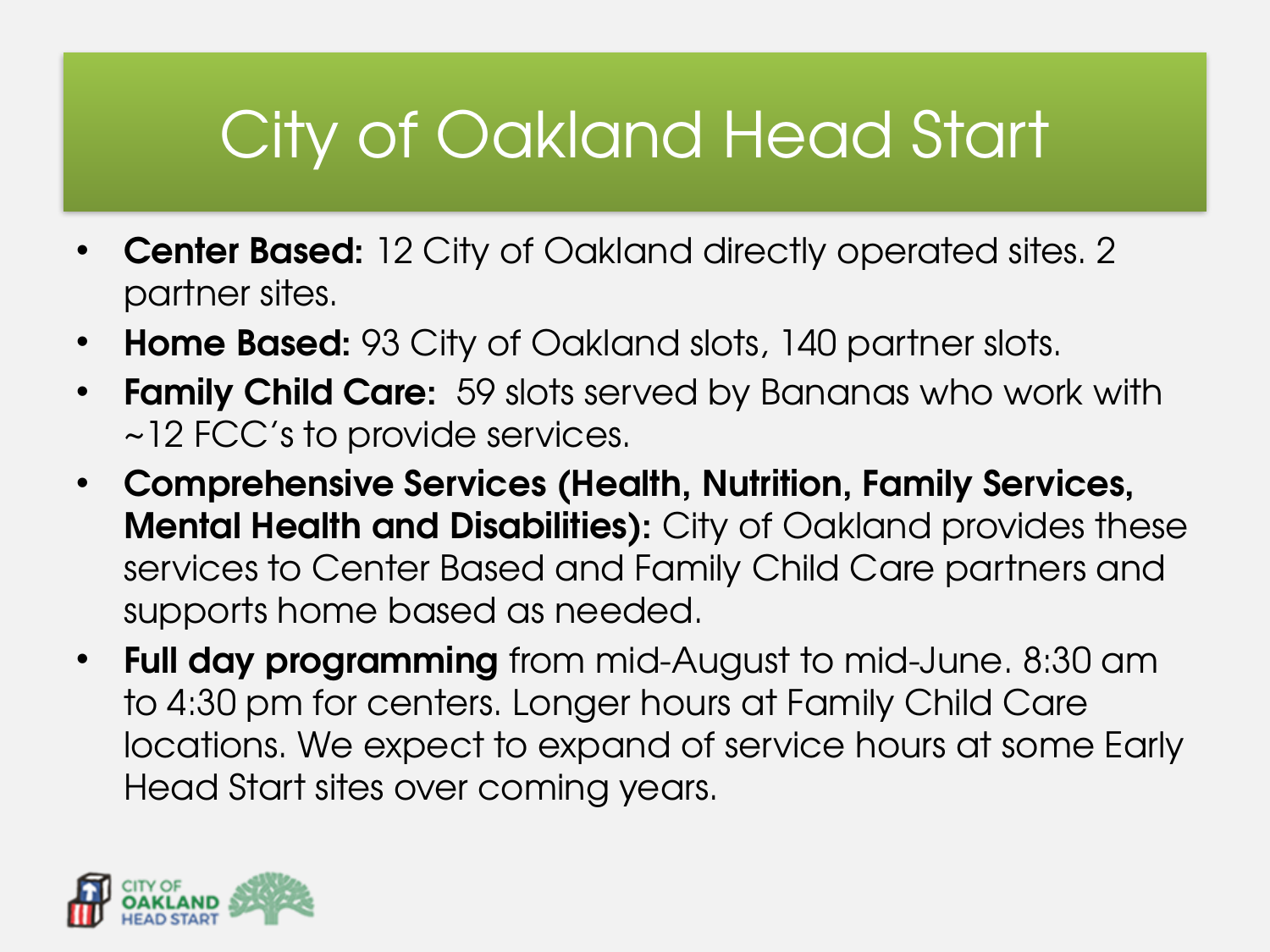

# City of Oakland Head Start
Center Based: 12 City of Oakland directly operated sites. 2 partner sites.
Home Based: 93 City of Oakland slots, 140 partner slots.
Family Child Care:  59 slots served by Bananas who work with ~12 FCC’s to provide services.
Comprehensive Services (Health, Nutrition, Family Services, Mental Health and Disabilities): City of Oakland provides these services to Center Based and Family Child Care partners and supports home based as needed.
Full day programming from mid-August to mid-June. 8:30 am to 4:30 pm for centers. Longer hours at Family Child Care locations. We expect to expand of service hours at some Early Head Start sites over coming years.